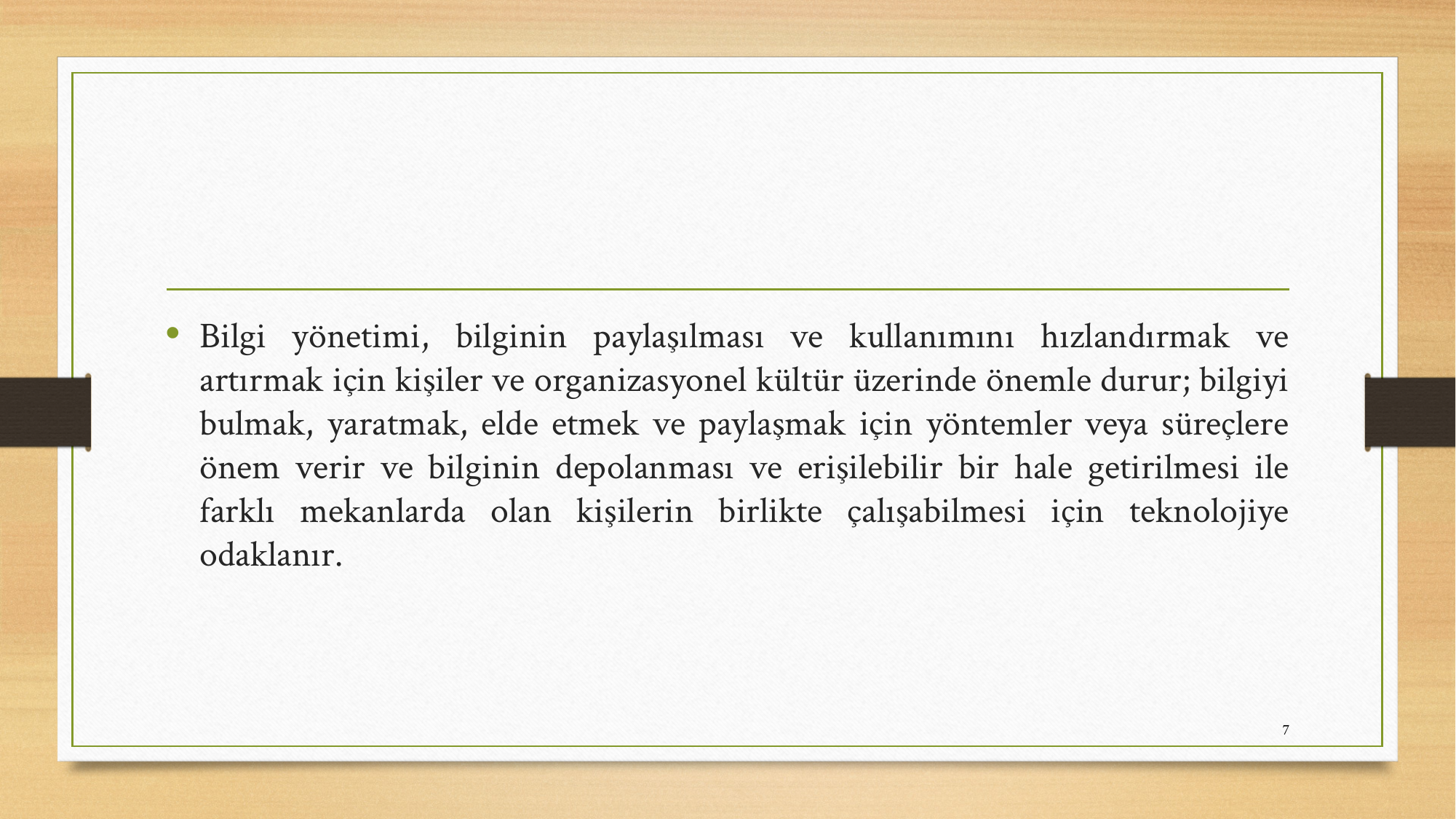

#
Bilgi yönetimi, bilginin paylaşılması ve kullanımını hızlandırmak ve artırmak için kişiler ve organizasyonel kültür üzerinde önemle durur; bilgiyi bulmak, yaratmak, elde etmek ve paylaşmak için yöntemler veya süreçlere önem verir ve bilginin depolanması ve erişilebilir bir hale getirilmesi ile farklı mekanlarda olan kişilerin birlikte çalışabilmesi için teknolojiye odaklanır.
7